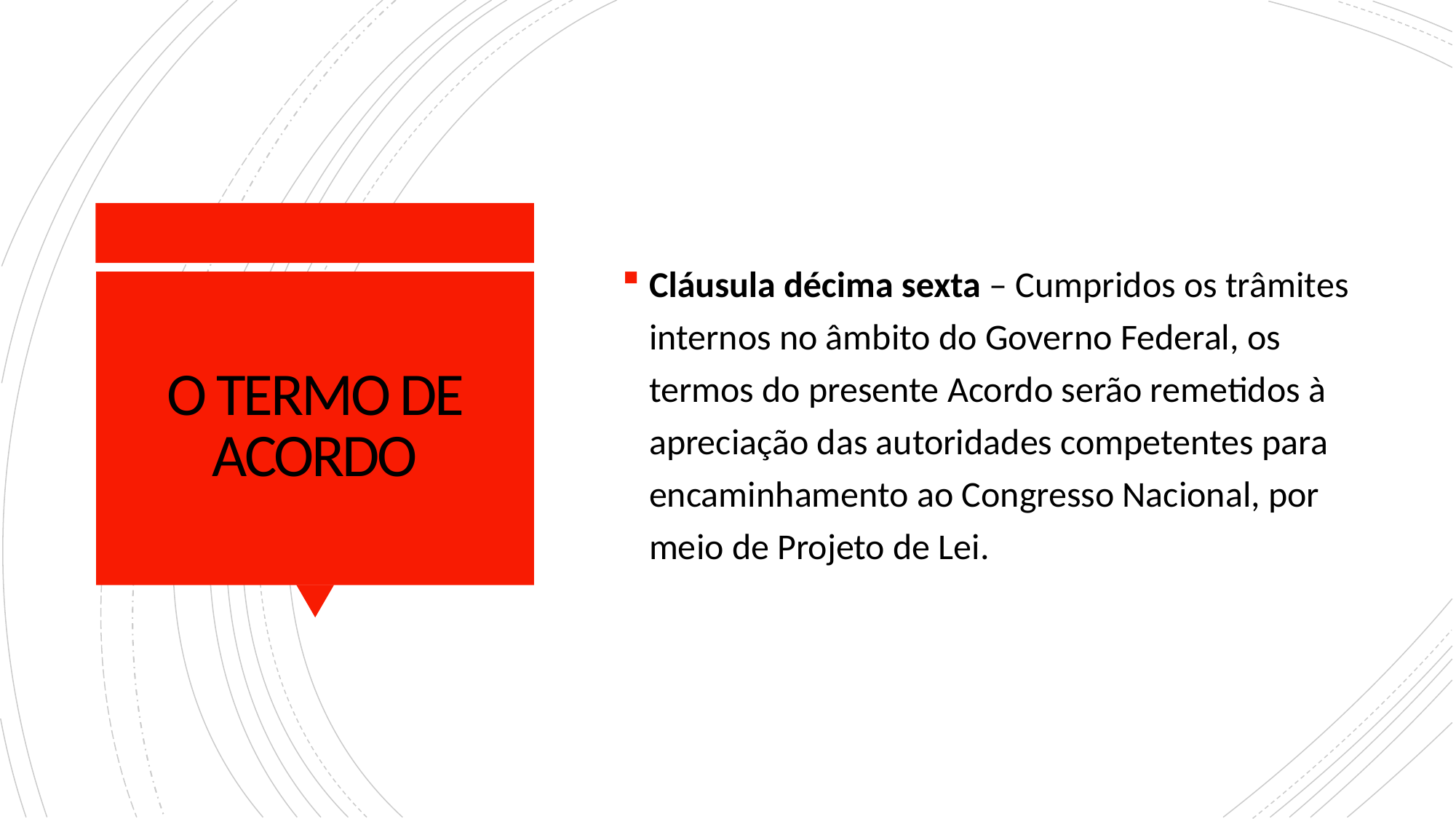

Cláusula décima sexta – Cumpridos os trâmites internos no âmbito do Governo Federal, os termos do presente Acordo serão remetidos à apreciação das autoridades competentes para encaminhamento ao Congresso Nacional, por meio de Projeto de Lei.
# O TERMO DE ACORDO